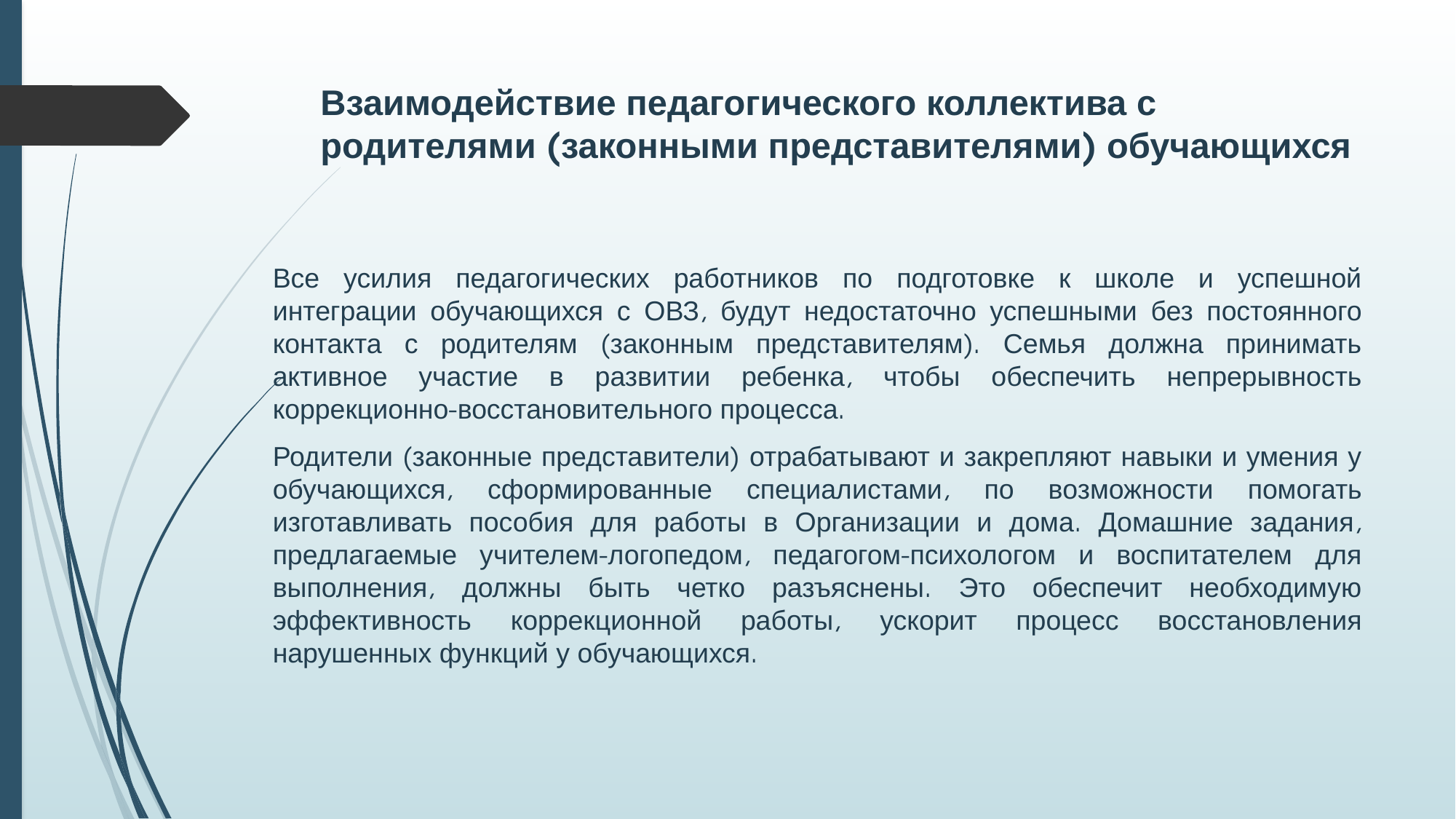

# Взаимодействие педагогического коллектива с родителями (законными представителями) обучающихся
Все усилия педагогических работников по подготовке к школе и успешной интеграции обучающихся с ОВЗ, будут недостаточно успешными без постоянного контакта с родителям (законным представителям). Семья должна принимать активное участие в развитии ребенка, чтобы обеспечить непрерывность коррекционно-восстановительного процесса.
Родители (законные представители) отрабатывают и закрепляют навыки и умения у обучающихся, сформированные специалистами, по возможности помогать изготавливать пособия для работы в Организации и дома. Домашние задания, предлагаемые учителем-логопедом, педагогом-психологом и воспитателем для выполнения, должны быть четко разъяснены. Это обеспечит необходимую эффективность коррекционной работы, ускорит процесс восстановления нарушенных функций у обучающихся.